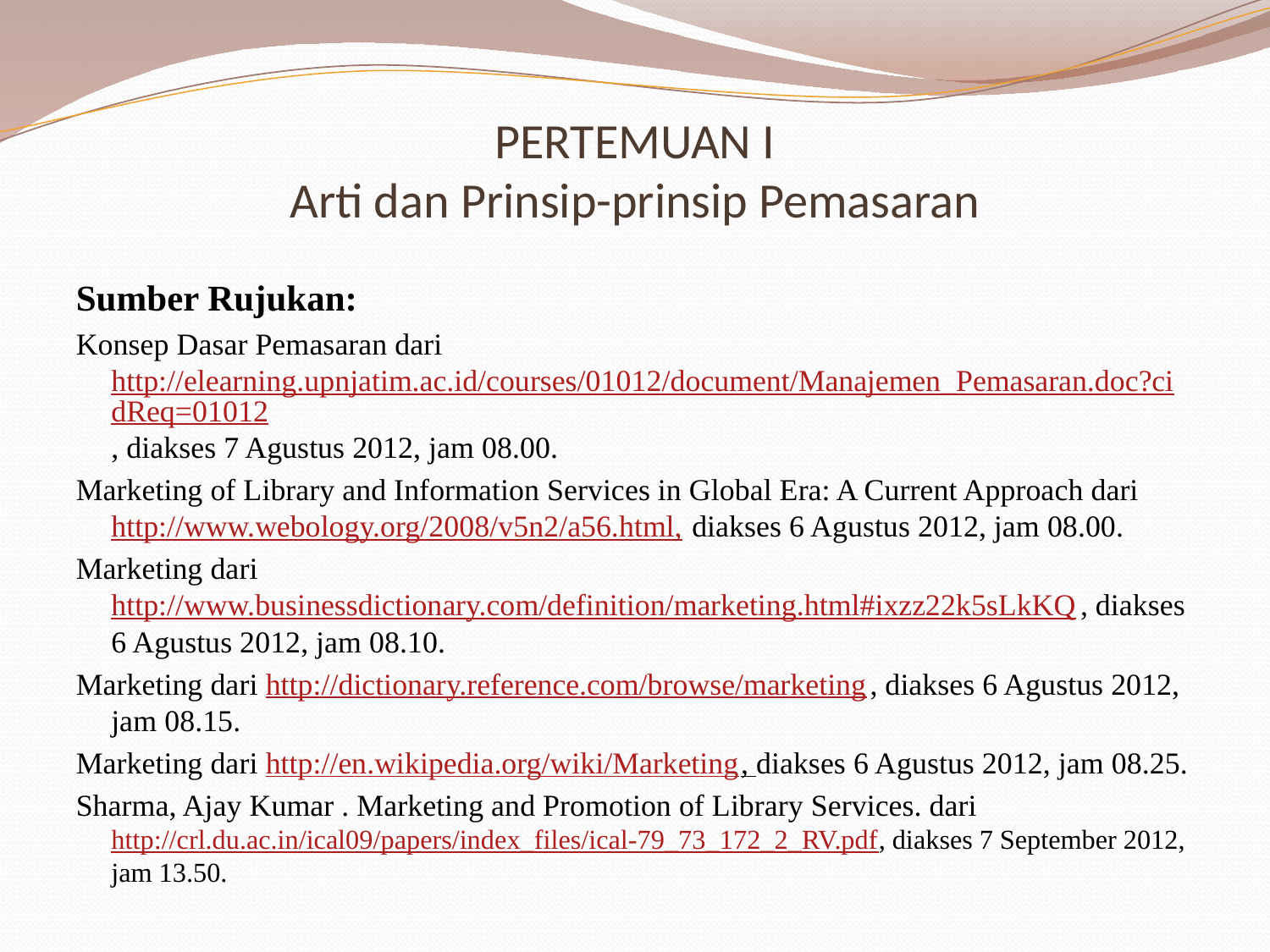

# PERTEMUAN I Arti dan Prinsip-prinsip Pemasaran
Sumber Rujukan:
Konsep Dasar Pemasaran dari http://elearning.upnjatim.ac.id/courses/01012/document/Manajemen_Pemasaran.doc?cidReq=01012, diakses 7 Agustus 2012, jam 08.00.
Marketing of Library and Information Services in Global Era: A Current Approach dari http://www.webology.org/2008/v5n2/a56.html, diakses 6 Agustus 2012, jam 08.00.
Marketing dari http://www.businessdictionary.com/definition/marketing.html#ixzz22k5sLkKQ, diakses 6 Agustus 2012, jam 08.10.
Marketing dari http://dictionary.reference.com/browse/marketing, diakses 6 Agustus 2012, jam 08.15.
Marketing dari http://en.wikipedia.org/wiki/Marketing, diakses 6 Agustus 2012, jam 08.25.
Sharma, Ajay Kumar . Marketing and Promotion of Library Services. dari http://crl.du.ac.in/ical09/papers/index_files/ical-79_73_172_2_RV.pdf, diakses 7 September 2012, jam 13.50.